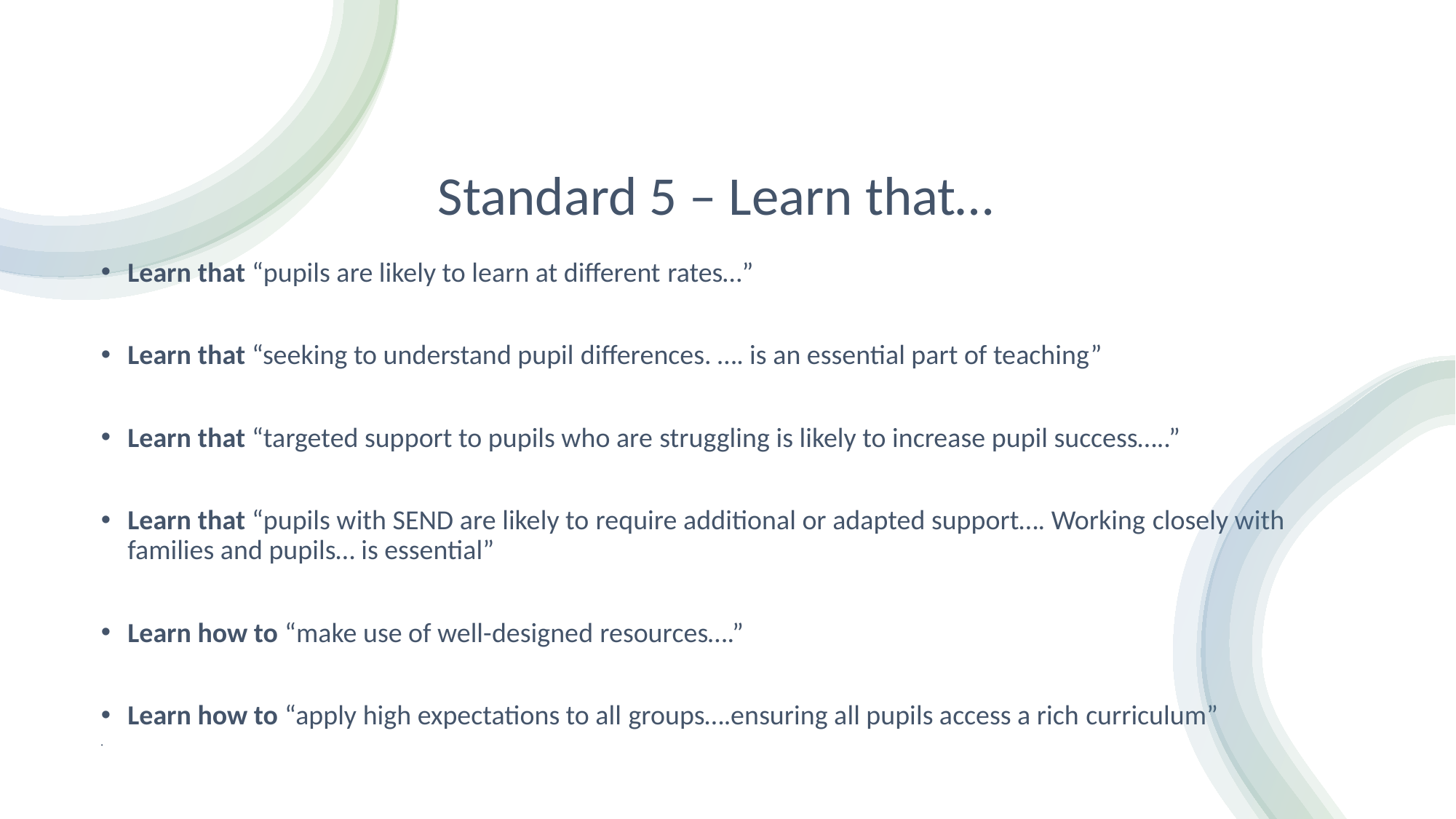

# Standard 5 – Learn that…
Learn that “pupils are likely to learn at different rates…”​

Learn that “seeking to understand pupil differences. …. is an essential part of teaching”​

Learn that “targeted support to pupils who are struggling is likely to increase pupil success…..”​

Learn that “pupils with SEND are likely to require additional or adapted support…. Working closely with families and pupils… is essential”​

Learn how to “make use of well-designed resources….”​

Learn how to “apply high expectations to all groups….ensuring all pupils access a rich curriculum”​
​